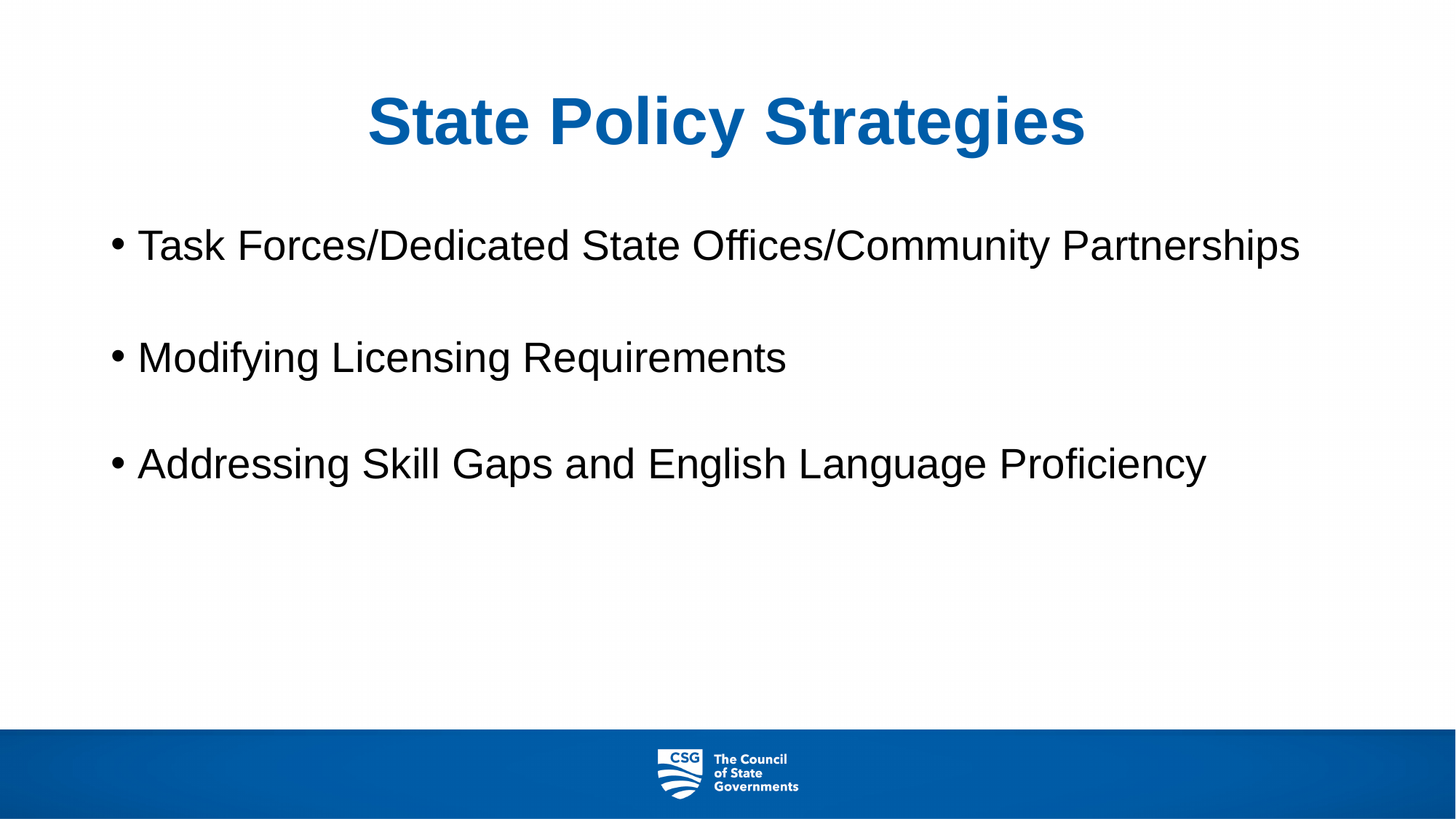

# State Policy Strategies
Task Forces/Dedicated State Offices/Community Partnerships
Modifying Licensing Requirements
Addressing Skill Gaps and English Language Proficiency